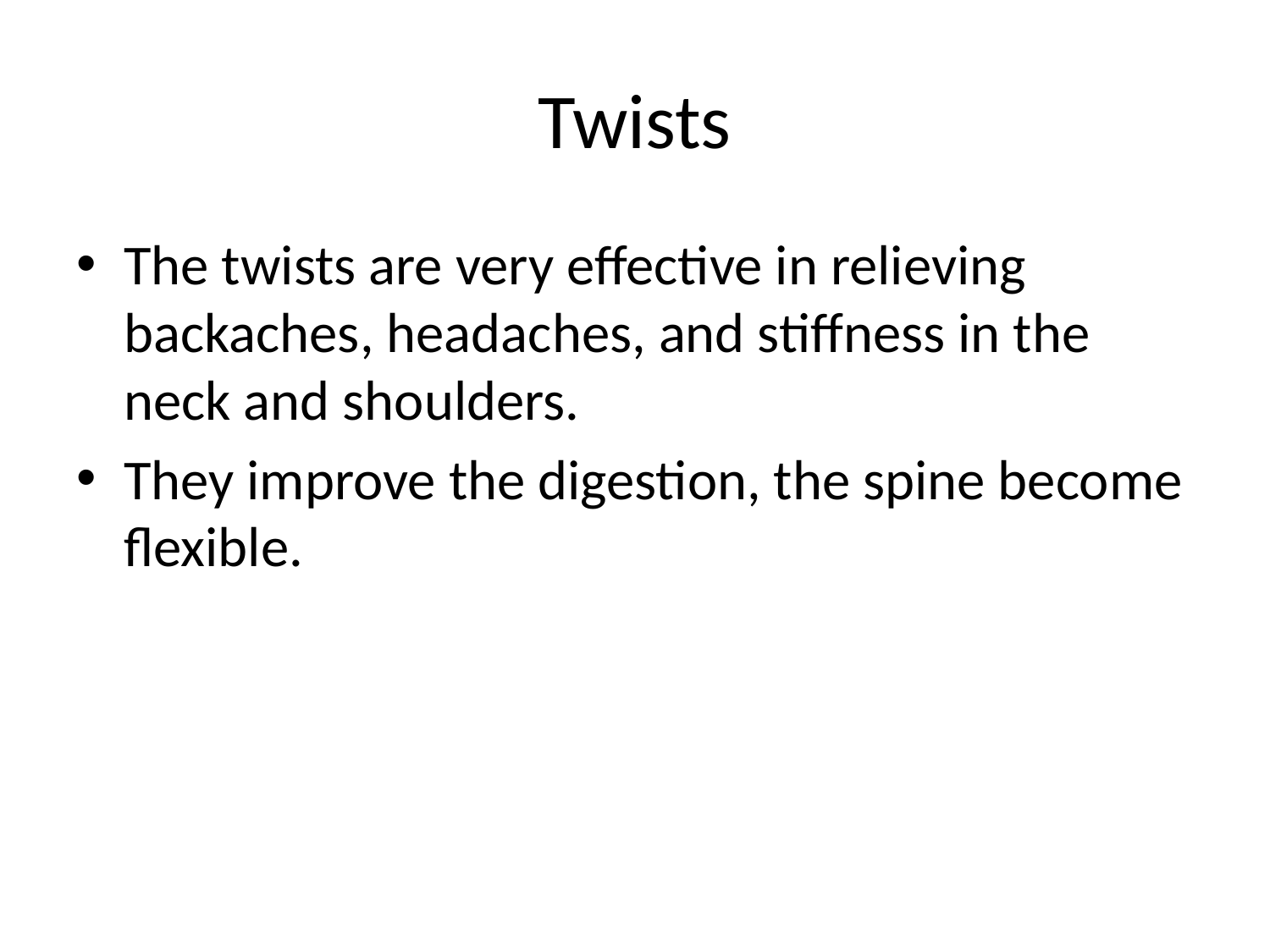

# Twists
The twists are very effective in relieving backaches, headaches, and stiffness in the neck and shoulders.
They improve the digestion, the spine become flexible.